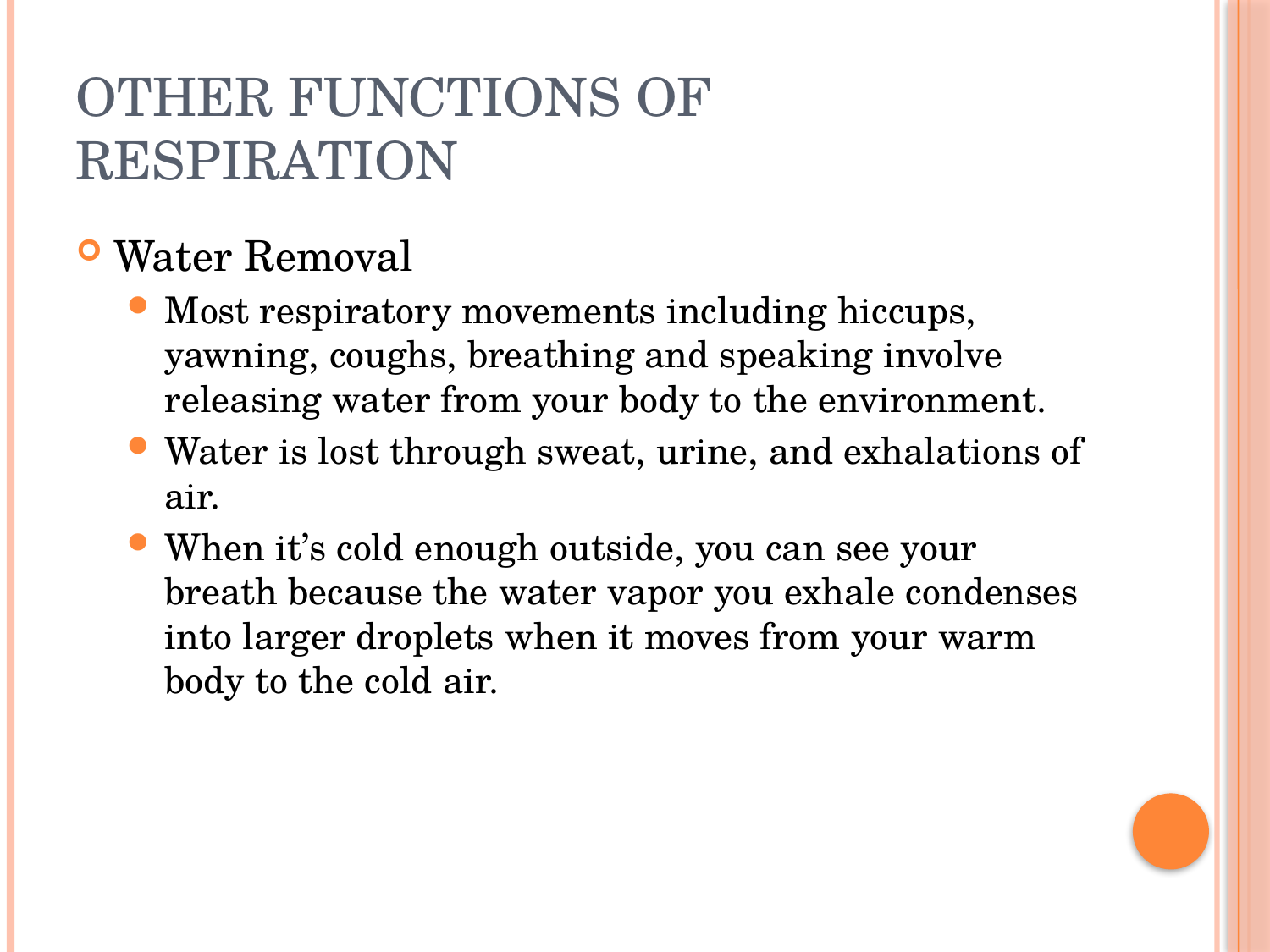

# Other Functions of Respiration
Water Removal
Most respiratory movements including hiccups, yawning, coughs, breathing and speaking involve releasing water from your body to the environment.
Water is lost through sweat, urine, and exhalations of air.
When it’s cold enough outside, you can see your breath because the water vapor you exhale condenses into larger droplets when it moves from your warm body to the cold air.